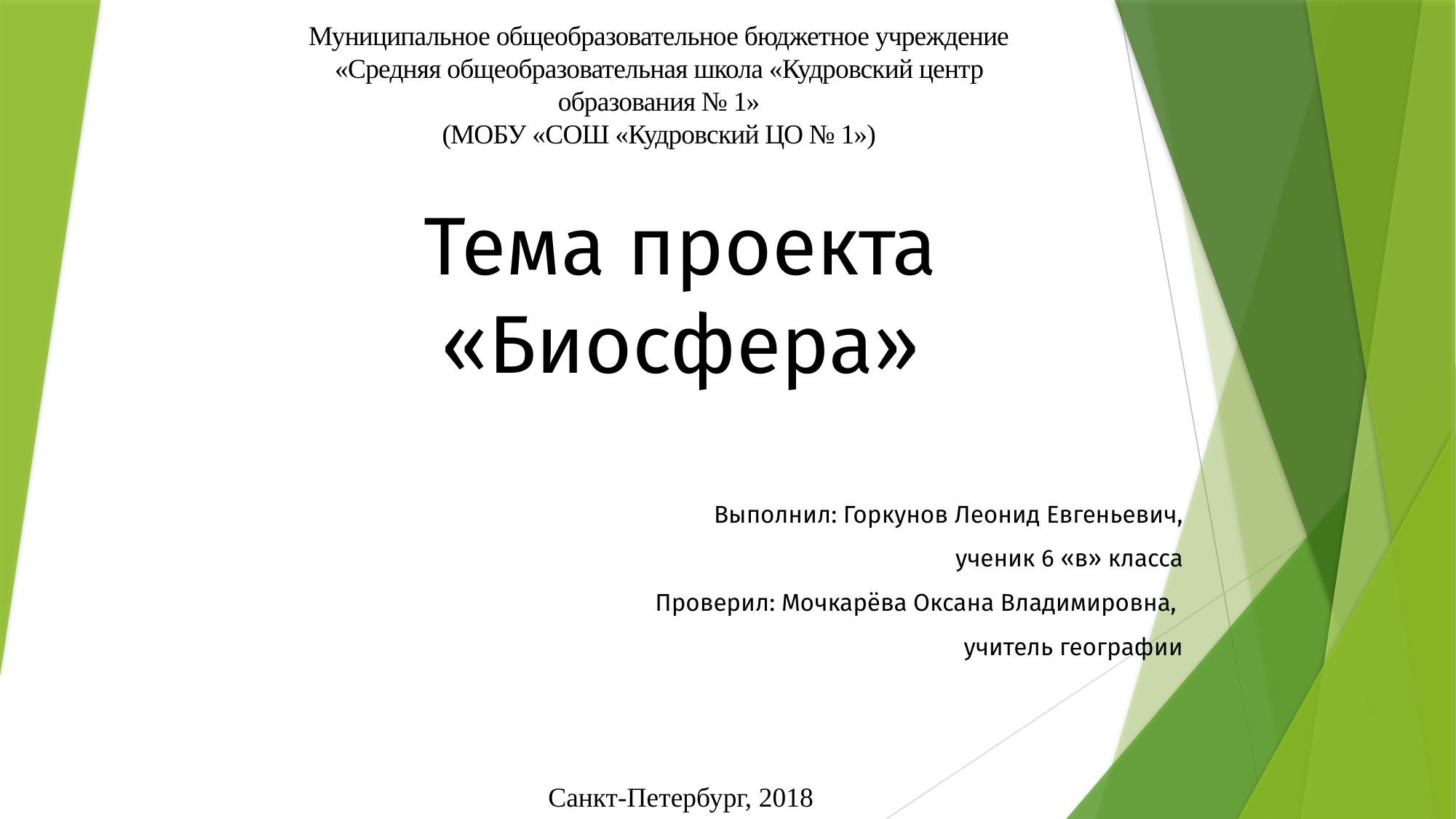

Муниципальное общеобразовательное бюджетное учреждение
«Средняя общеобразовательная школа «Кудровский центр образования № 1»
(МОБУ «СОШ «Кудровский ЦО № 1»)
# Тема проекта «Биосфера»
Выполнил: Горкунов Леонид Евгеньевич,
ученик 6 «в» класса
Проверил: Мочкарёва Оксана Владимировна,
учитель географии

Санкт-Петербург, 2018